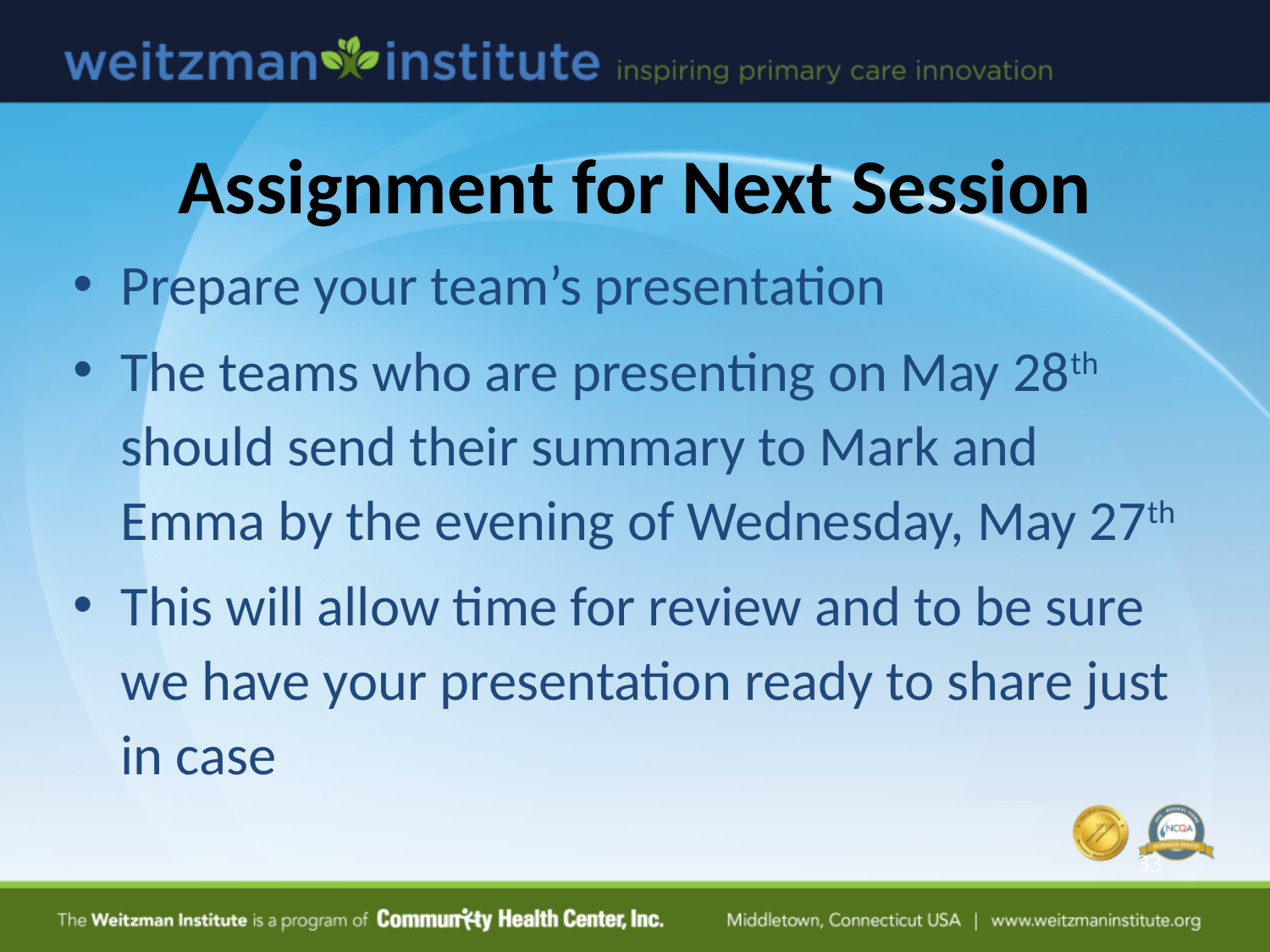

# Assignment for Next Session
Prepare your team’s presentation
The teams who are presenting on May 28th should send their summary to Mark and Emma by the evening of Wednesday, May 27th
This will allow time for review and to be sure we have your presentation ready to share just in case
33